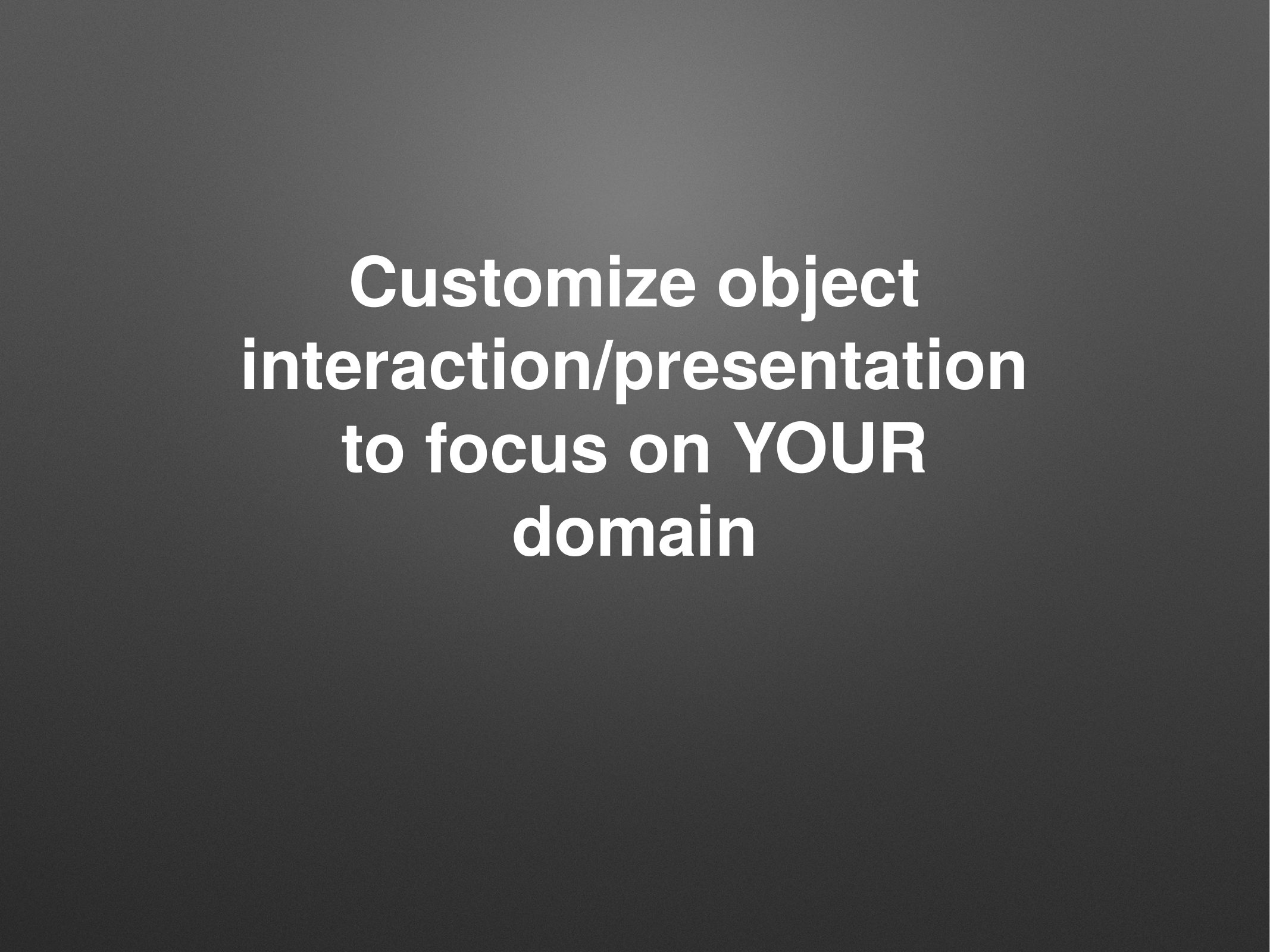

# Customize object interaction/presentation to focus on YOUR domain